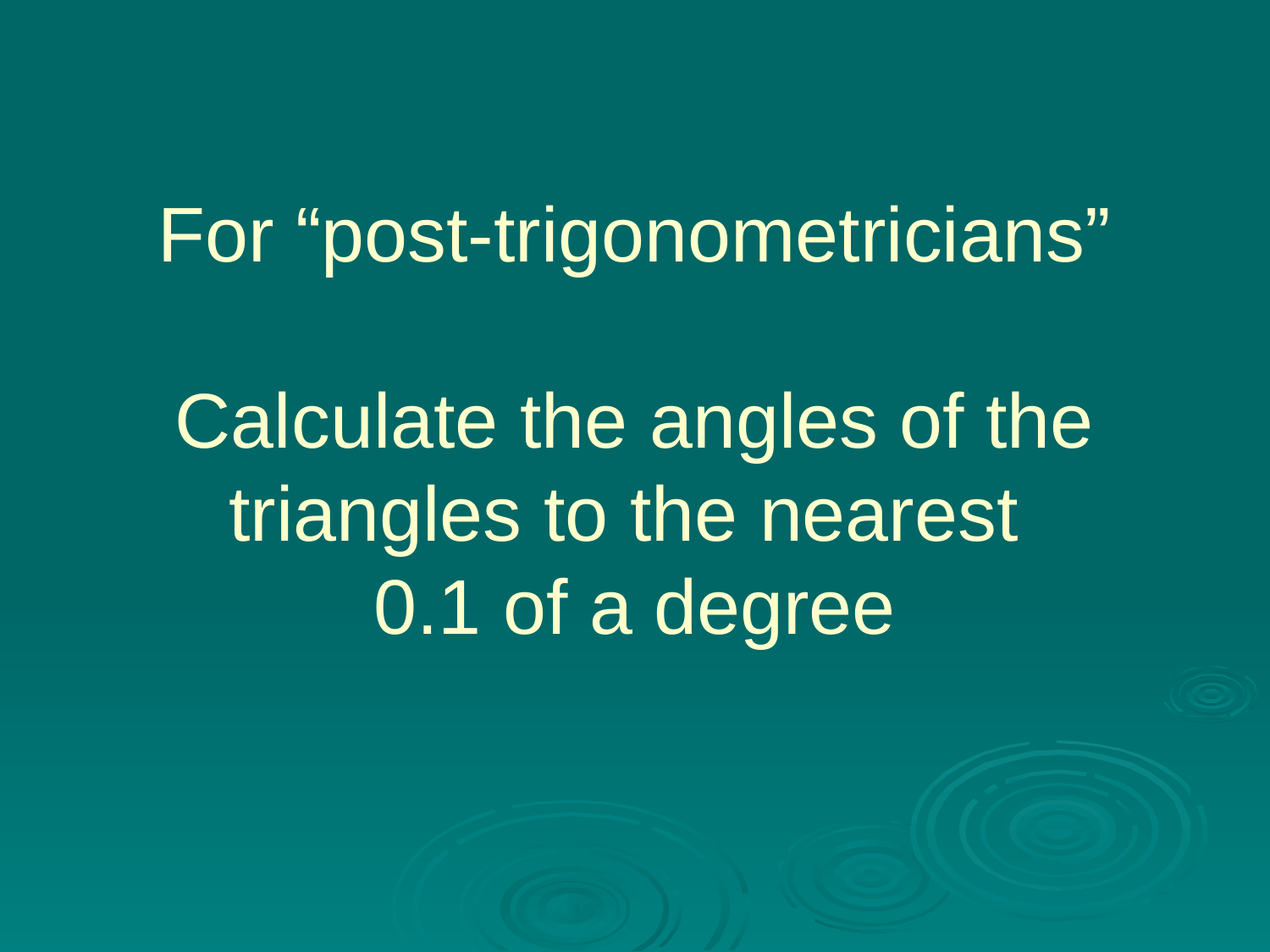

# For “post-trigonometricians” Calculate the angles of the triangles to the nearest 0.1 of a degree